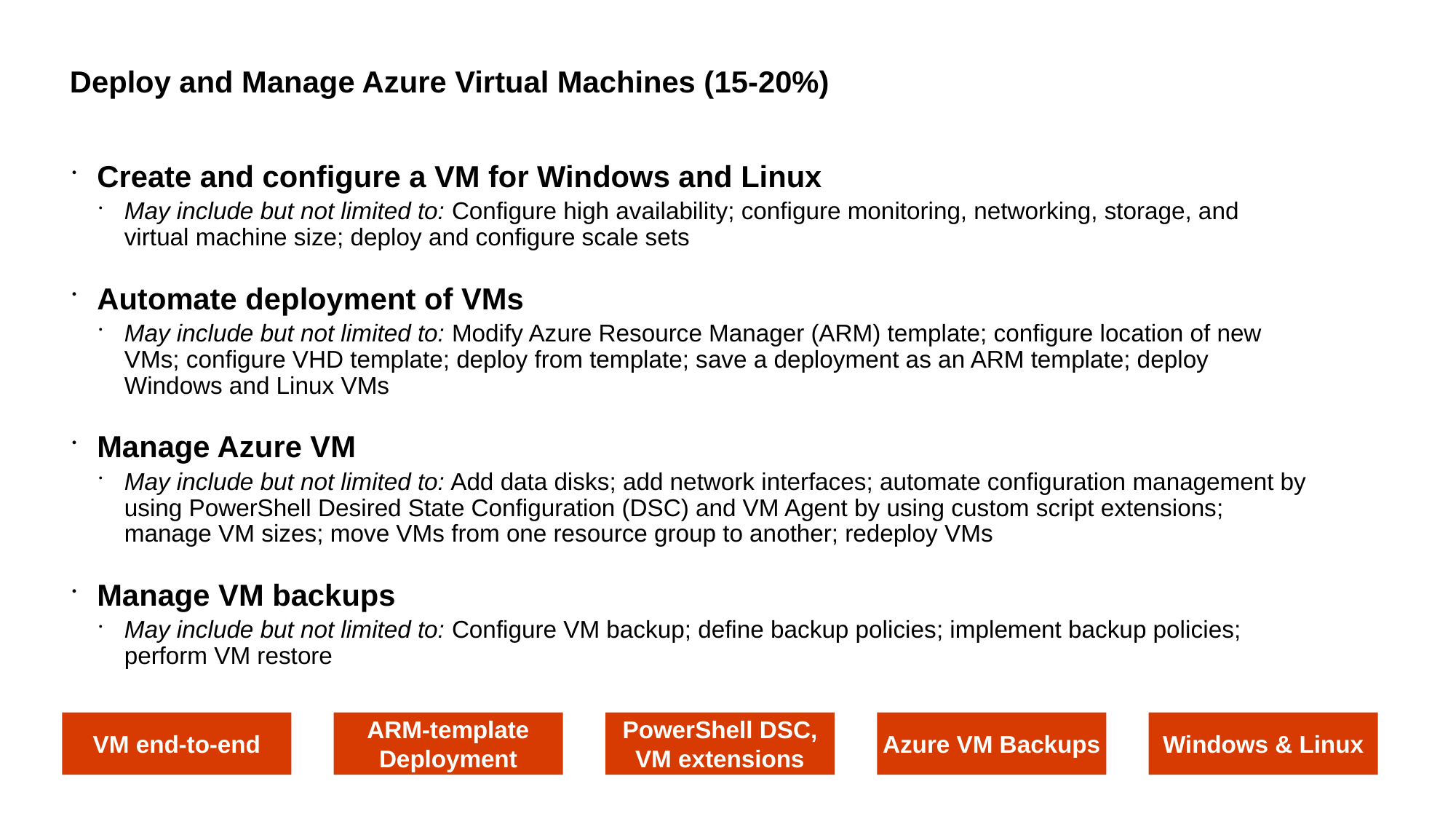

# Deploy and Manage Azure Virtual Machines (15-20%)
Create and configure a VM for Windows and Linux
May include but not limited to: Configure high availability; configure monitoring, networking, storage, and virtual machine size; deploy and configure scale sets
Automate deployment of VMs
May include but not limited to: Modify Azure Resource Manager (ARM) template; configure location of new VMs; configure VHD template; deploy from template; save a deployment as an ARM template; deploy Windows and Linux VMs
Manage Azure VM
May include but not limited to: Add data disks; add network interfaces; automate configuration management by using PowerShell Desired State Configuration (DSC) and VM Agent by using custom script extensions; manage VM sizes; move VMs from one resource group to another; redeploy VMs
Manage VM backups
May include but not limited to: Configure VM backup; define backup policies; implement backup policies; perform VM restore
VM end-to-end
ARM-template
Deployment
PowerShell DSC, VM extensions
Azure VM Backups
Windows & Linux